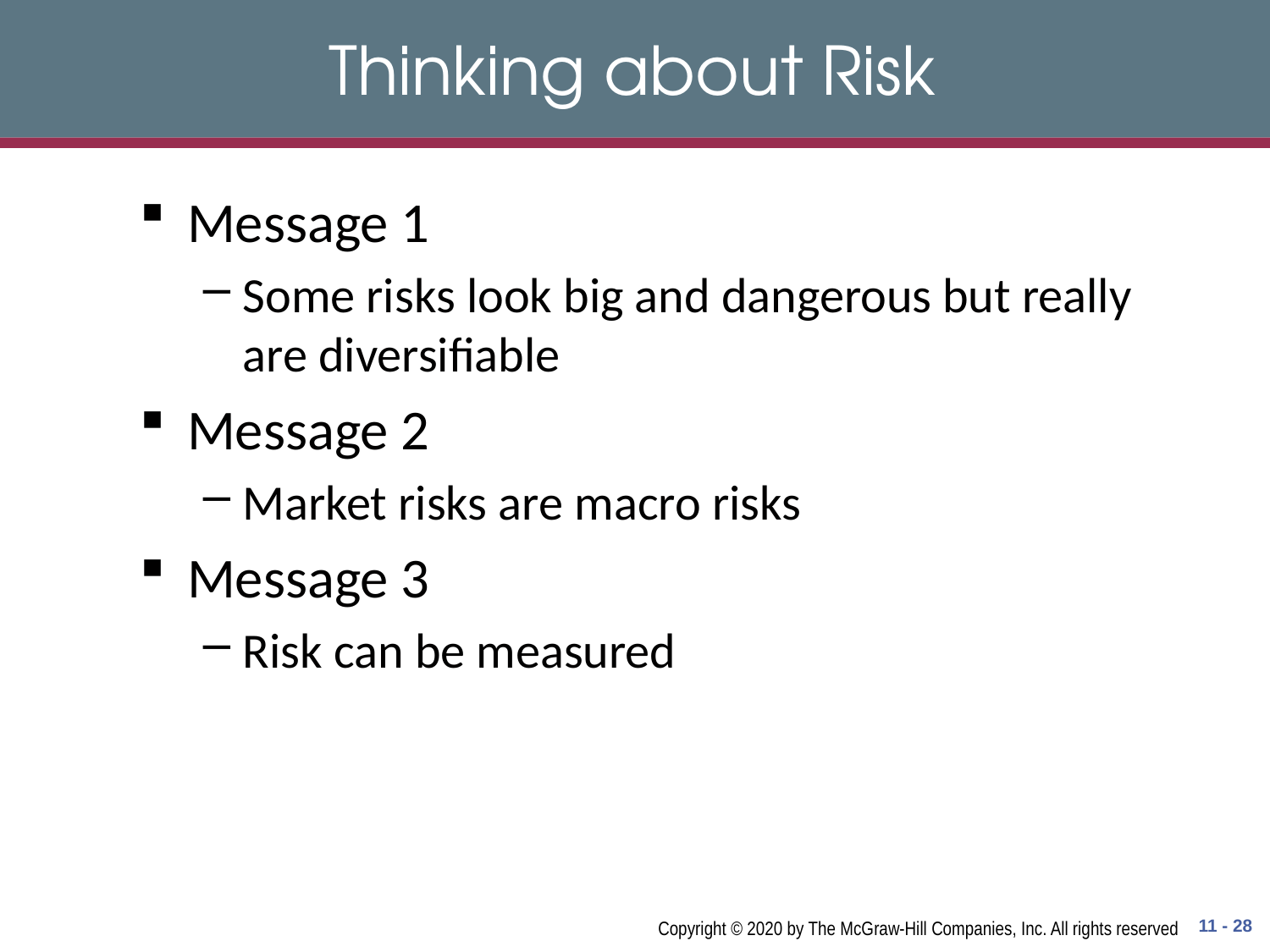

# Thinking about Risk
Message 1
Some risks look big and dangerous but really are diversifiable
Message 2
Market risks are macro risks
Message 3
Risk can be measured